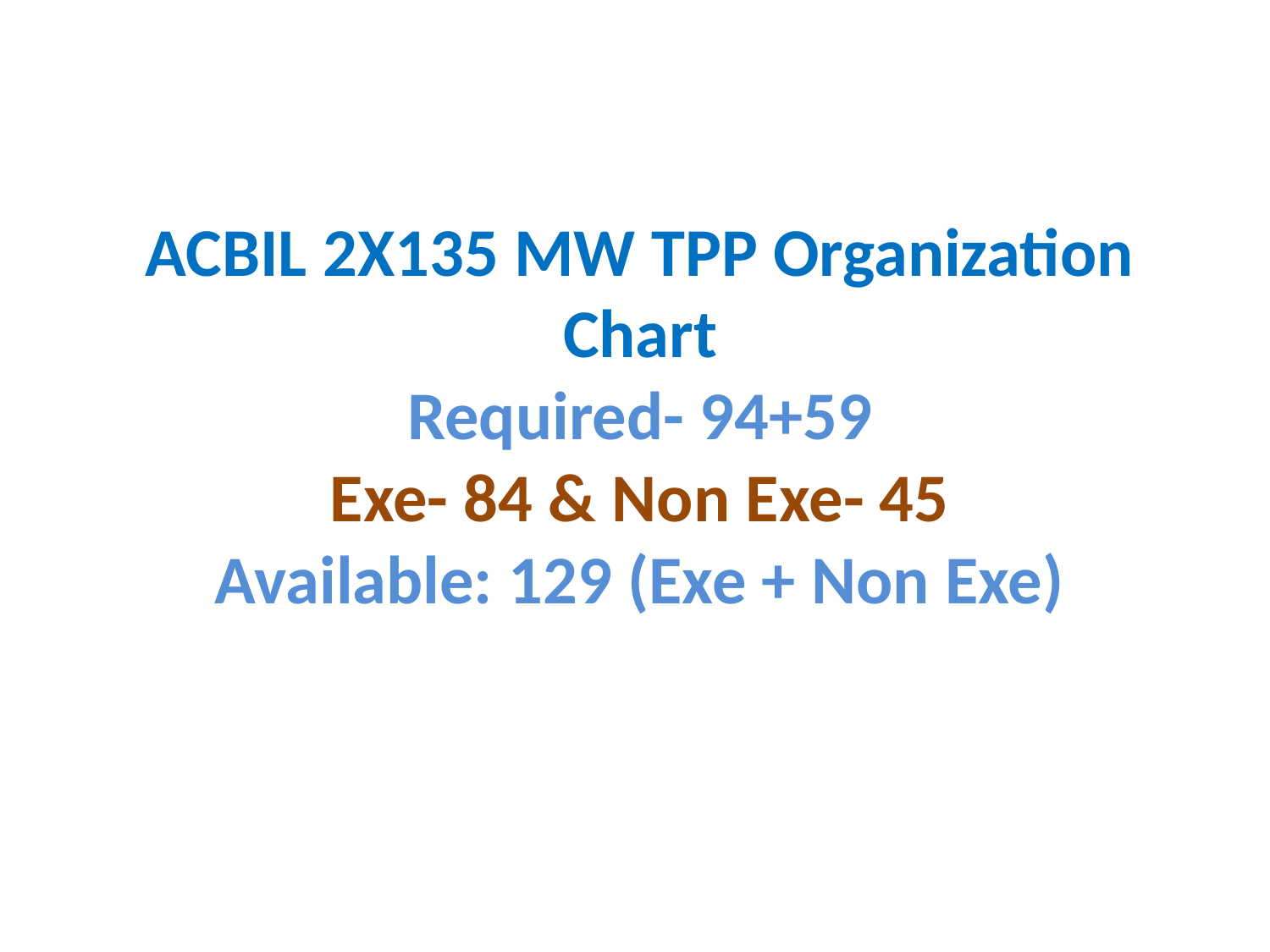

# ACBIL 2X135 MW TPP Organization Chart Required- 94+59 Exe- 84 & Non Exe- 45 Available: 129 (Exe + Non Exe)